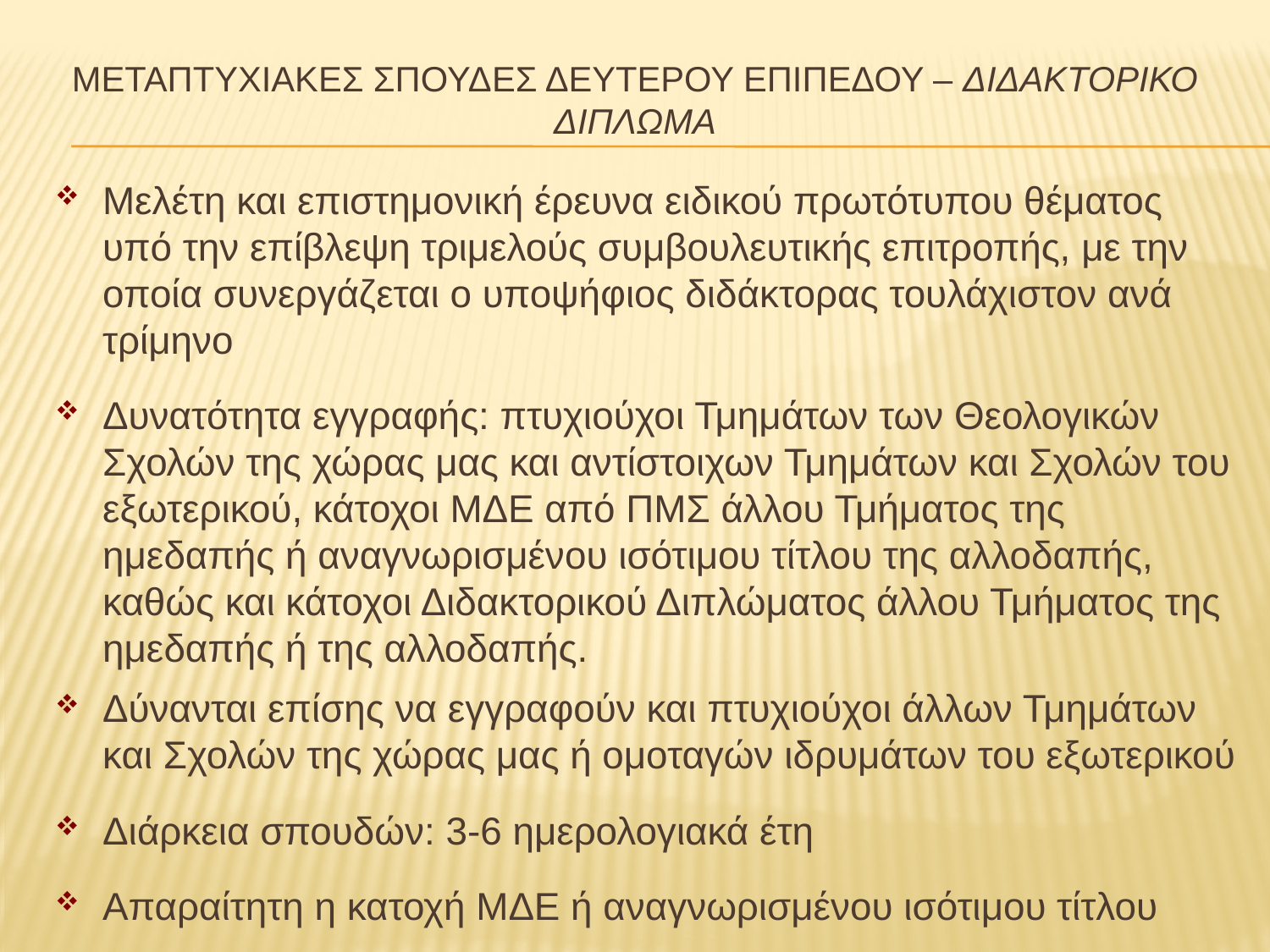

# ΜΕΤΑΠΤΥΧΙΑΚΕΣ ΣΠΟΥΔΕΣ ΔΕΥΤΕΡΟΥ ΕΠΙΠΕΔΟΥ – ΔΙΔΑΚΤΟΡΙΚΟ ΔΙΠΛΩΜΑ
Μελέτη και επιστημονική έρευνα ειδικού πρωτότυπου θέματος υπό την επίβλεψη τριμελούς συμβουλευτικής επιτροπής, με την οποία συνεργάζεται ο υποψήφιος διδάκτορας τουλάχιστον ανά τρίμηνο
Δυνατότητα εγγραφής: πτυχιούχοι Τμημάτων των Θεολογικών Σχολών της χώρας μας και αντίστοιχων Τμημάτων και Σχολών του εξωτερικού, κάτοχοι ΜΔΕ από ΠΜΣ άλλου Τμήματος της ημεδαπής ή αναγνωρισμένου ισότιμου τίτλου της αλλοδαπής, καθώς και κάτοχοι Διδακτορικού Διπλώματος άλλου Τμήματος της ημεδαπής ή της αλλοδαπής.
Δύνανται επίσης να εγγραφούν και πτυχιούχοι άλλων Τμημάτων και Σχολών της χώρας μας ή ομοταγών ιδρυμάτων του εξωτερικού
Διάρκεια σπουδών: 3-6 ημερολογιακά έτη
Απαραίτητη η κατοχή ΜΔΕ ή αναγνωρισμένου ισότιμου τίτλου